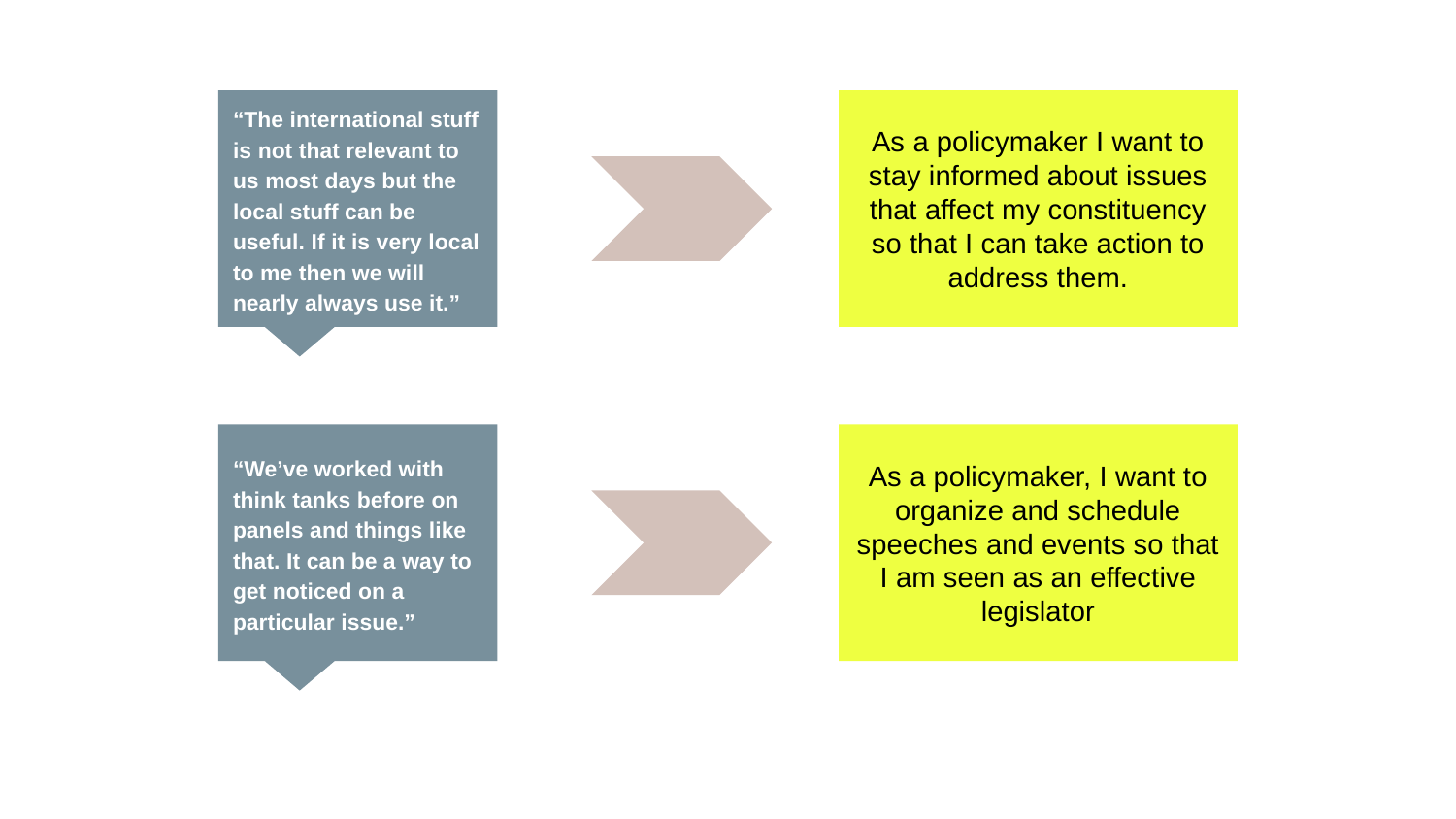

“The international stuff is not that relevant to us most days but the local stuff can be useful. If it is very local to me then we will nearly always use it.”
As a policymaker I want to stay informed about issues that affect my constituency so that I can take action to address them.

“We’ve worked with think tanks before on panels and things like that. It can be a way to get noticed on a particular issue.”
As a policymaker, I want to organize and schedule
speeches and events so that I am seen as an effective legislator